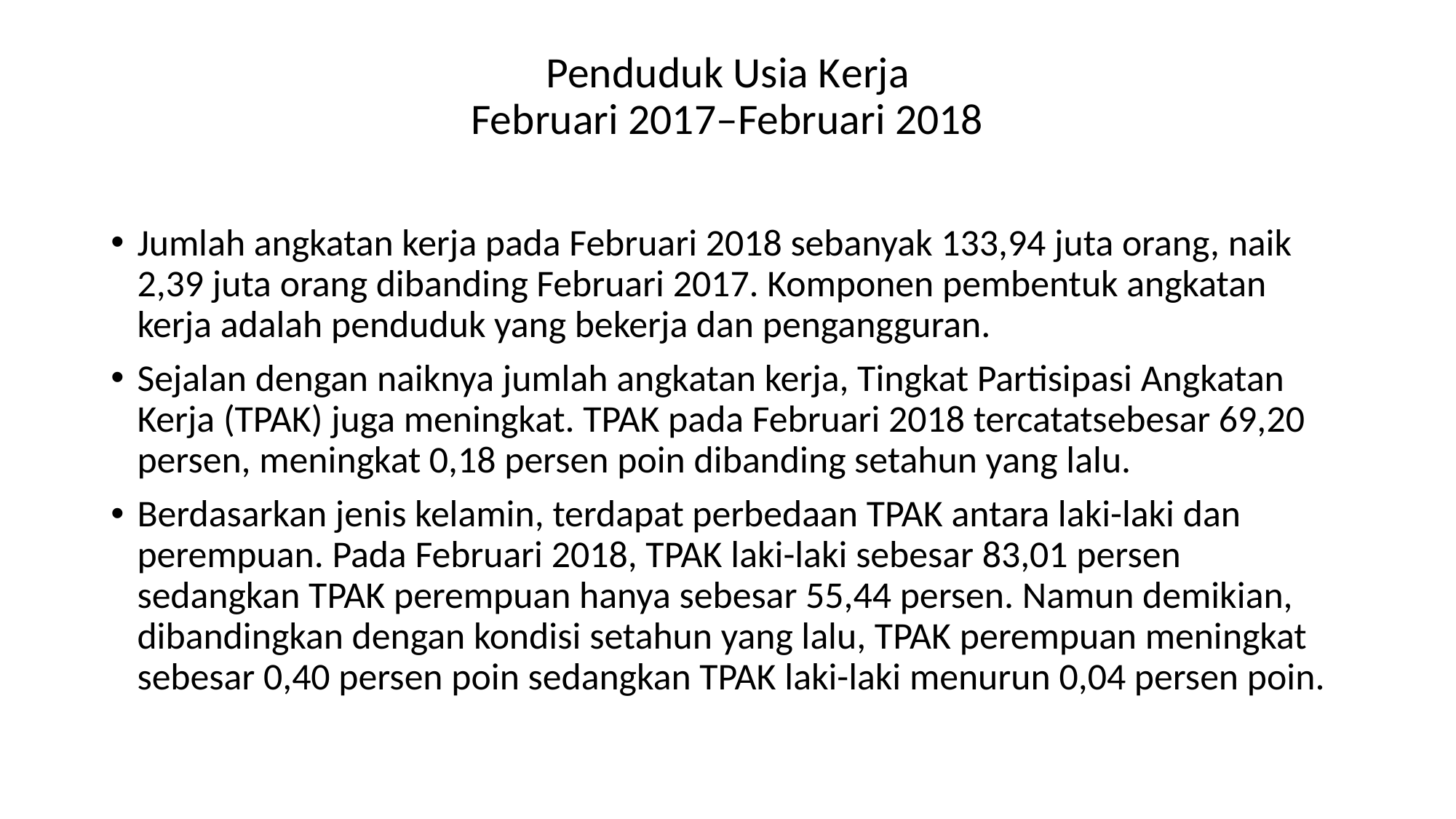

# Penduduk Usia Kerja Februari 2017–Februari 2018
Jumlah angkatan kerja pada Februari 2018 sebanyak 133,94 juta orang, naik 2,39 juta orang dibanding Februari 2017. Komponen pembentuk angkatan kerja adalah penduduk yang bekerja dan pengangguran.
Sejalan dengan naiknya jumlah angkatan kerja, Tingkat Partisipasi Angkatan Kerja (TPAK) juga meningkat. TPAK pada Februari 2018 tercatatsebesar 69,20 persen, meningkat 0,18 persen poin dibanding setahun yang lalu.
Berdasarkan jenis kelamin, terdapat perbedaan TPAK antara laki-laki dan perempuan. Pada Februari 2018, TPAK laki-laki sebesar 83,01 persen sedangkan TPAK perempuan hanya sebesar 55,44 persen. Namun demikian, dibandingkan dengan kondisi setahun yang lalu, TPAK perempuan meningkat sebesar 0,40 persen poin sedangkan TPAK laki-laki menurun 0,04 persen poin.